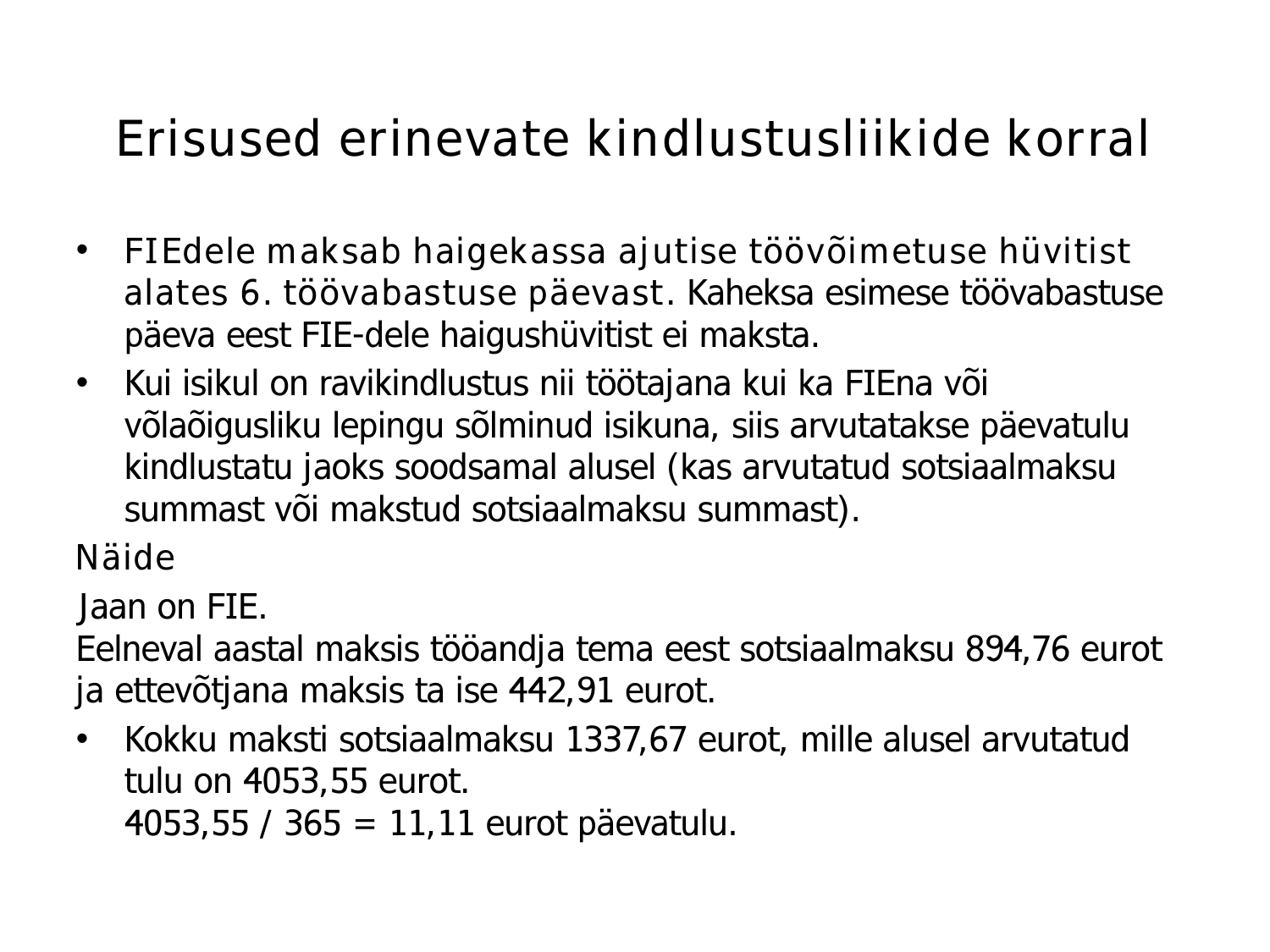

Erisused erinevate kindlustusliikide korral
FIEdele maksab haigekassa ajutise töövõimetuse hüvitist alates 6. töövabastuse päevast. Kaheksa esimese töövabastuse päeva eest FIE-dele haigushüvitist ei maksta.
Kui isikul on ravikindlustus nii töötajana kui ka FIEna või võlaõigusliku lepingu sõlminud isikuna, siis arvutatakse päevatulu kindlustatu jaoks soodsamal alusel (kas arvutatud sotsiaalmaksu summast või makstud sotsiaalmaksu summast).
Näide
Jaan on FIE. 
Eelneval aastal maksis tööandja tema eest sotsiaalmaksu 894,76 eurot ja ettevõtjana maksis ta ise 442,91 eurot.
Kokku maksti sotsiaalmaksu 1337,67 eurot, mille alusel arvutatud tulu on 4053,55 eurot.
4053,55 / 365 = 11,11 eurot päevatulu.